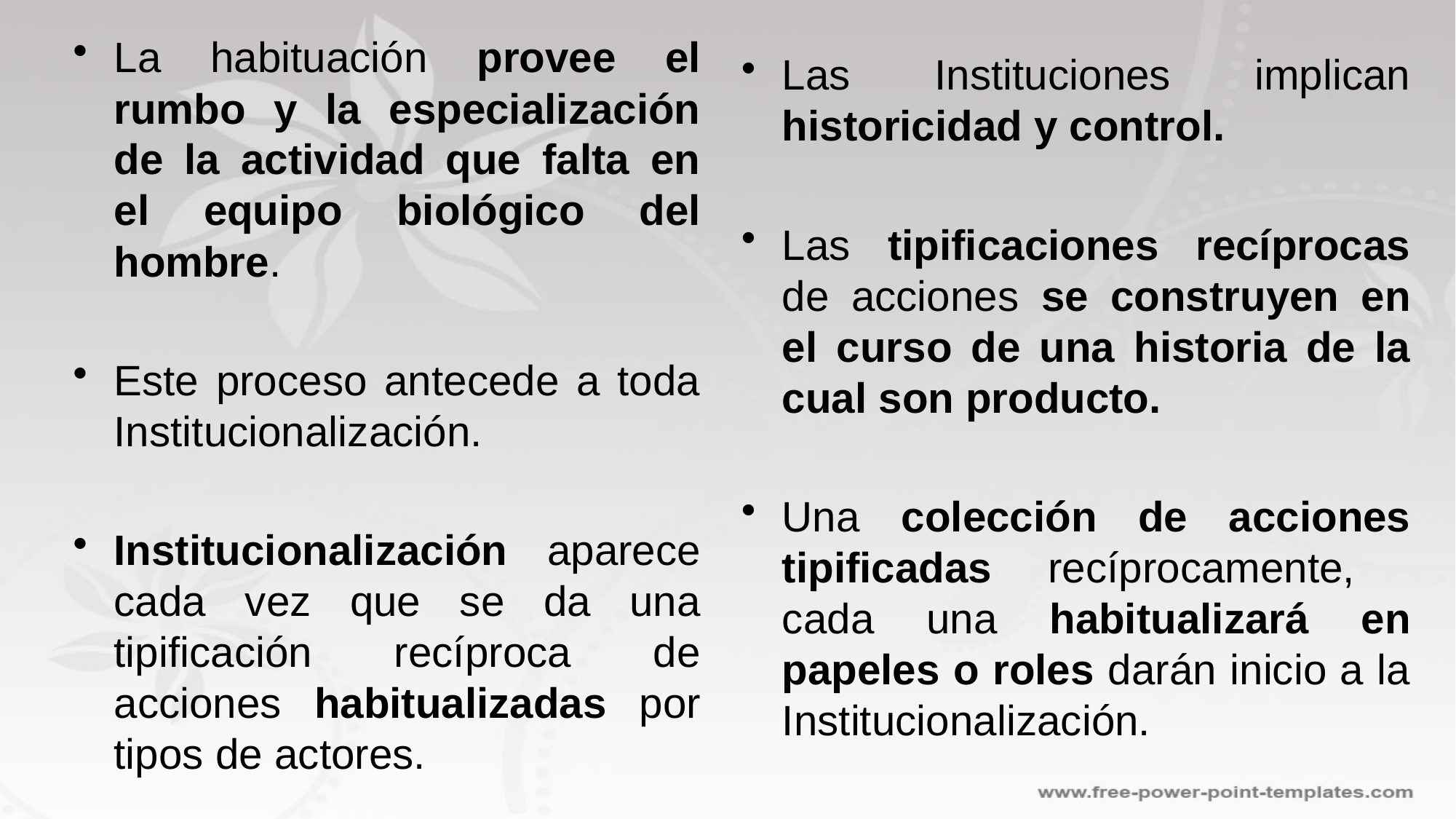

La habituación provee el rumbo y la especialización de la actividad que falta en el equipo biológico del hombre.

Este proceso antecede a toda Institucionalización.

Institucionalización aparece cada vez que se da una tipificación recíproca de acciones habitualizadas por tipos de actores.

Las Instituciones implican historicidad y control.

Las tipificaciones recíprocas de acciones se construyen en el curso de una historia de la cual son producto.

Una colección de acciones tipificadas recíprocamente,  cada una habitualizará en papeles o roles darán inicio a la Institucionalización.